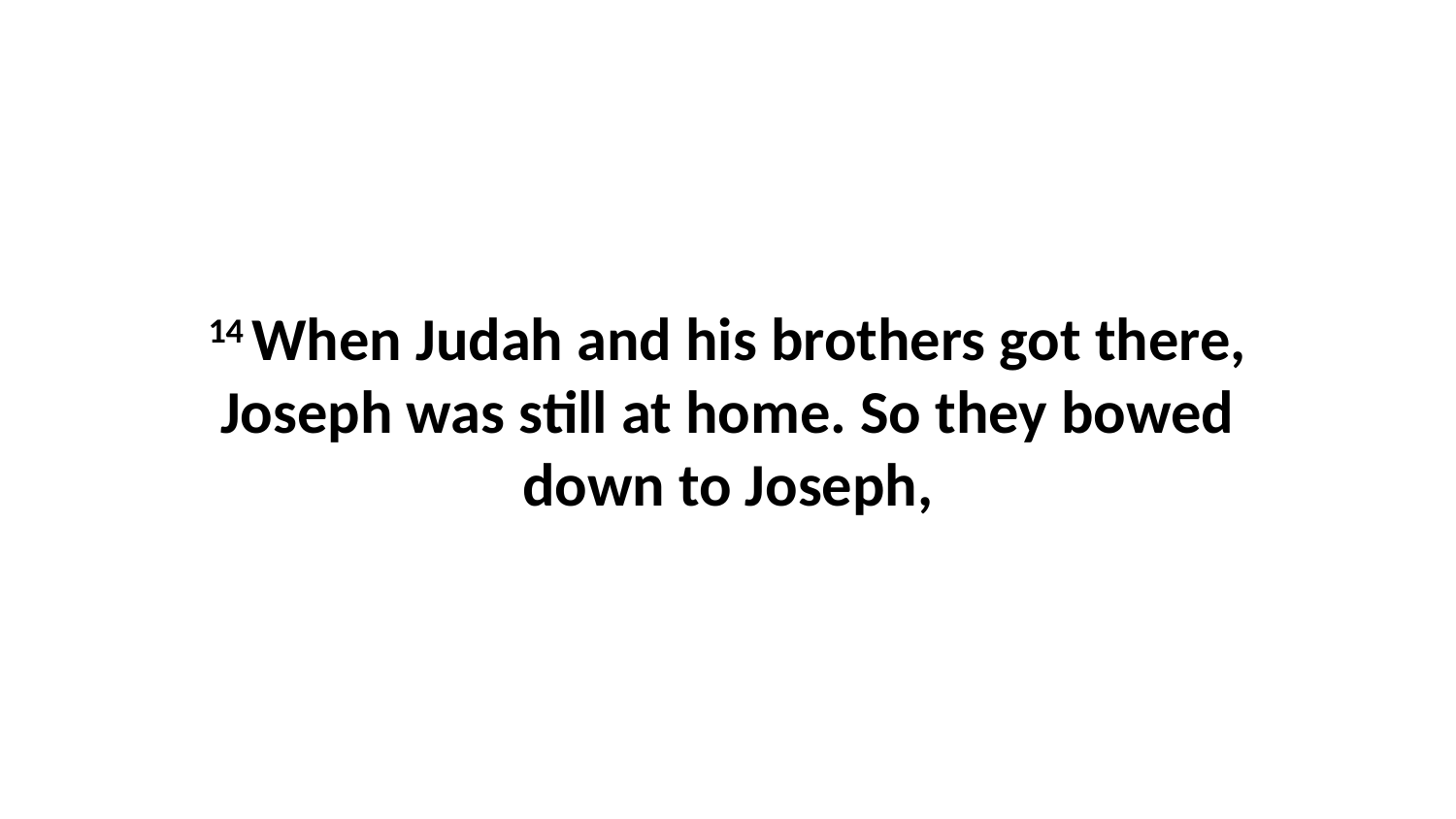

14 When Judah and his brothers got there, Joseph was still at home. So they bowed down to Joseph,